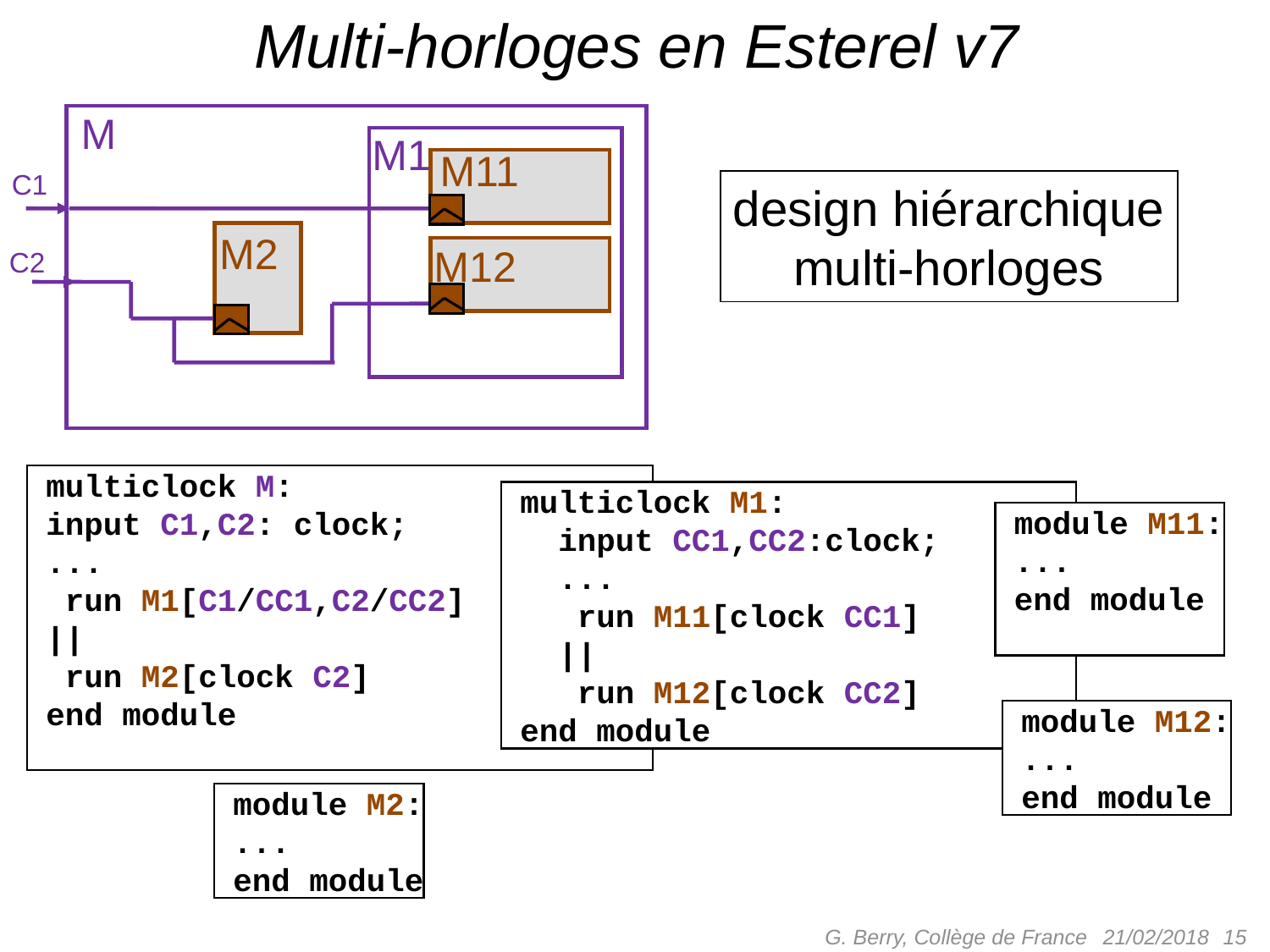

# Multi-horloges en Esterel v7

M

M1
M11

C1
design hiérarchique
multi-horloges

M2

M12
C2

 multiclock M:
 input C1,C2: clock;
 ...
  run M1[C1/CC1,C2/CC2]
 ||
  run M2[clock C2]
 end module

 multiclock M1:
   input CC1,CC2:clock;
   ...
    run M11[clock CC1]
   ||
    run M12[clock CC2]
 end module
 module M11:
 ...
 end module

 module M12:
 ...
 end module
 module M2:
 ...
 end module
G. Berry, Collège de France
 15
21/02/2018